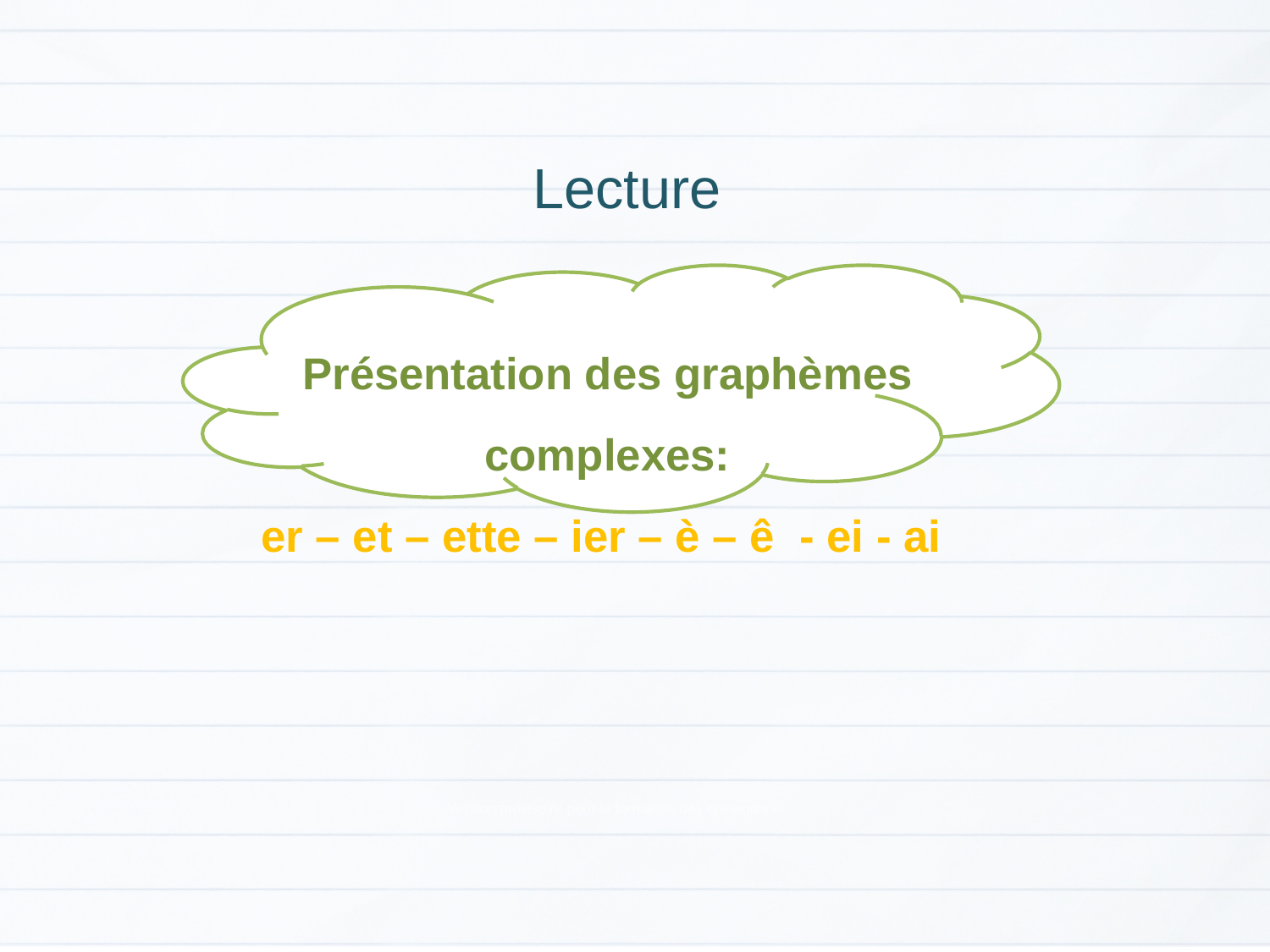

Lecture

Présentation des graphèmes complexes:
er – et – ette – ier – è – ê  - ei - ai
Version provisoire pour la formation des enseignants